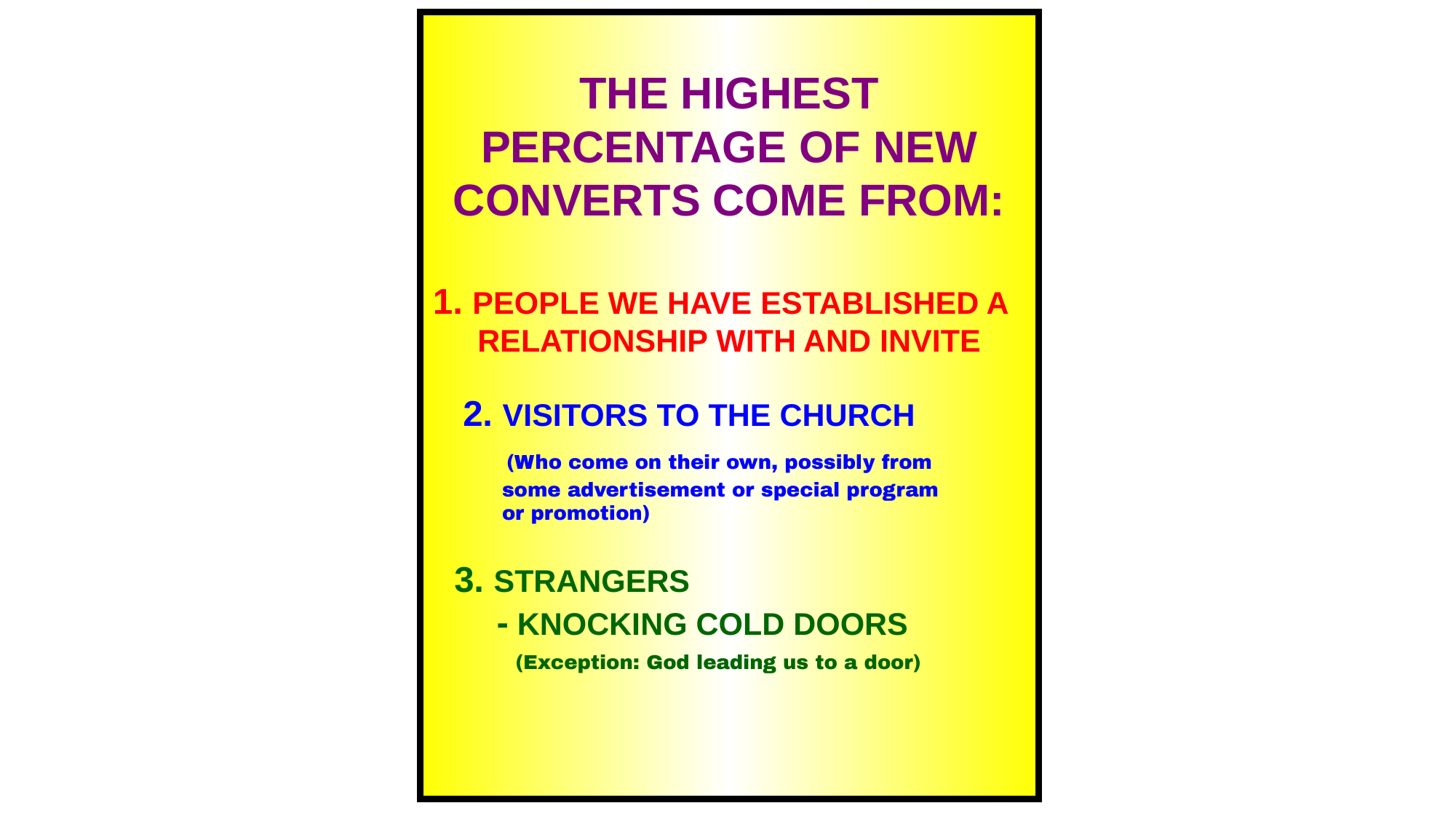

THE HIGHEST PERCENTAGE OF NEW CONVERTS COME FROM:

1. PEOPLE WE HAVE ESTABLISHED A   RELATIONSHIP WITH AND INVITE

    2. VISITORS TO THE CHURCH
        (Who come on their own, possibly from
           some advertisement or special program
           or promotion)

   3. STRANGERS
       - KNOCKING COLD DOORS
             (Exception: God leading us to a door)